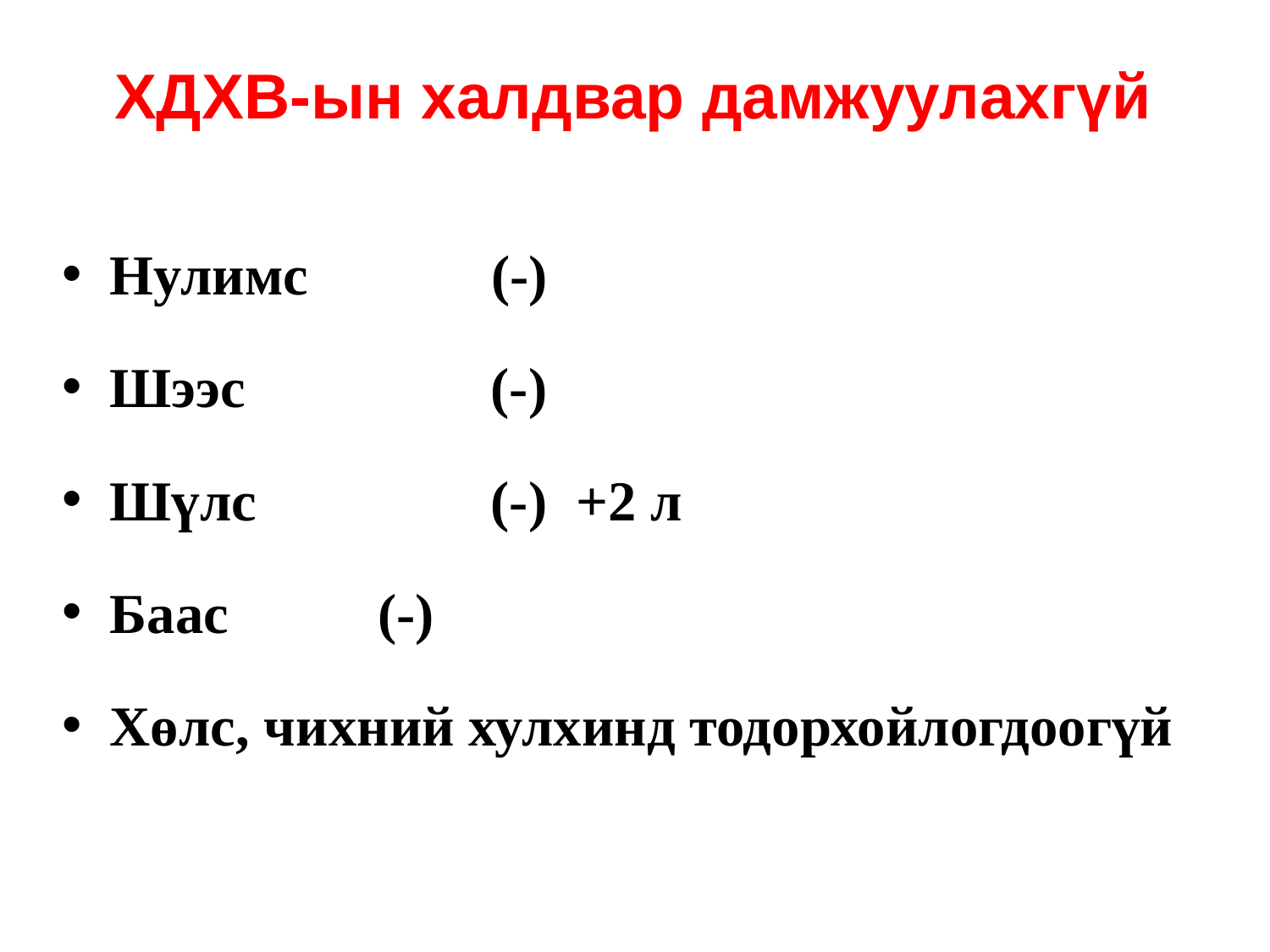

# ХДХВ-ын халдвар дамжуулахгүй
Нулимс	         (-)
Шээс		(-)
Шүлс		(-)  +2 л
Баас		 (-)
Хөлс, чихний хулхинд тодорхойлогдоогүй